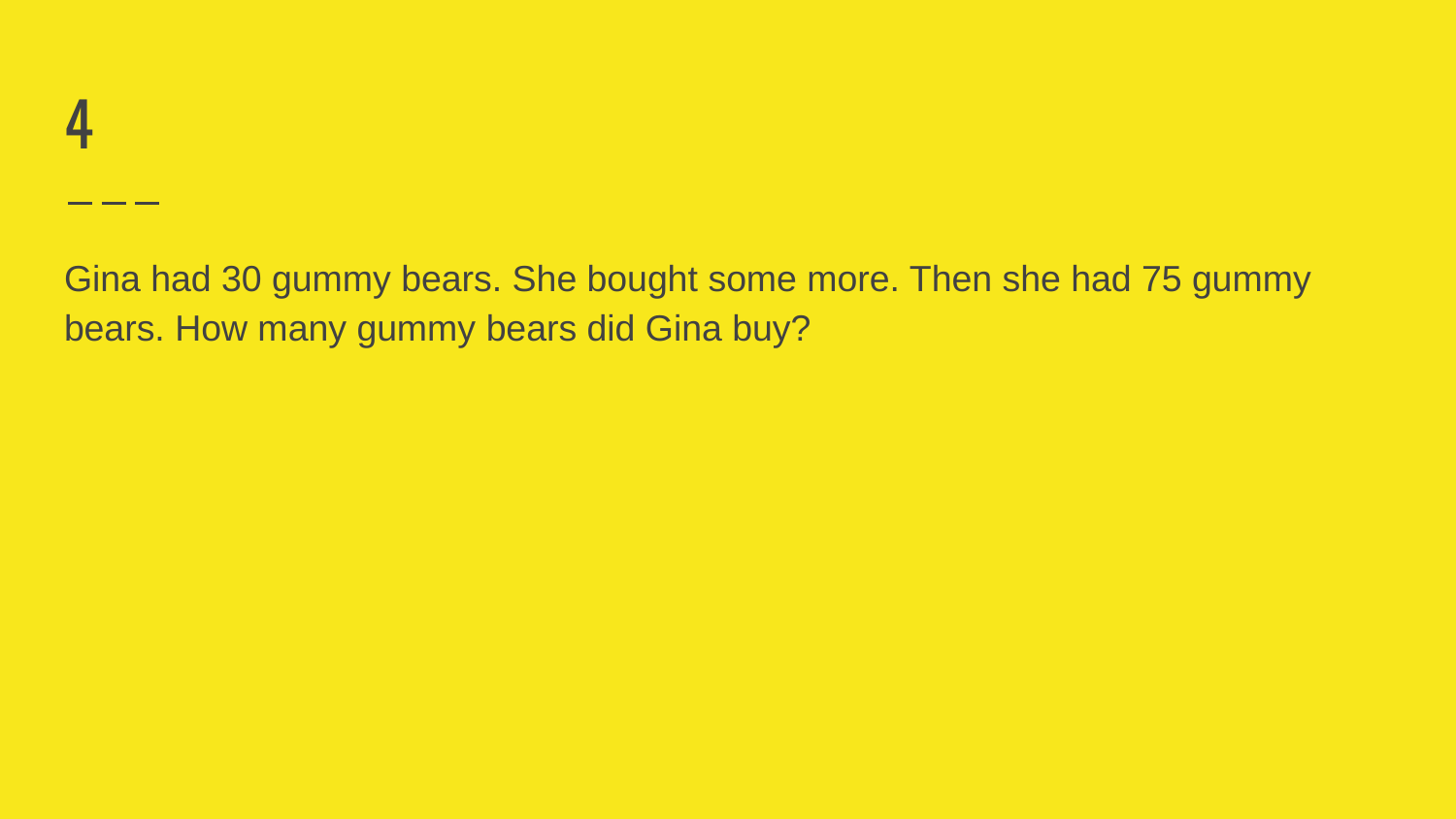

# 4
Gina had 30 gummy bears. She bought some more. Then she had 75 gummy bears. How many gummy bears did Gina buy?